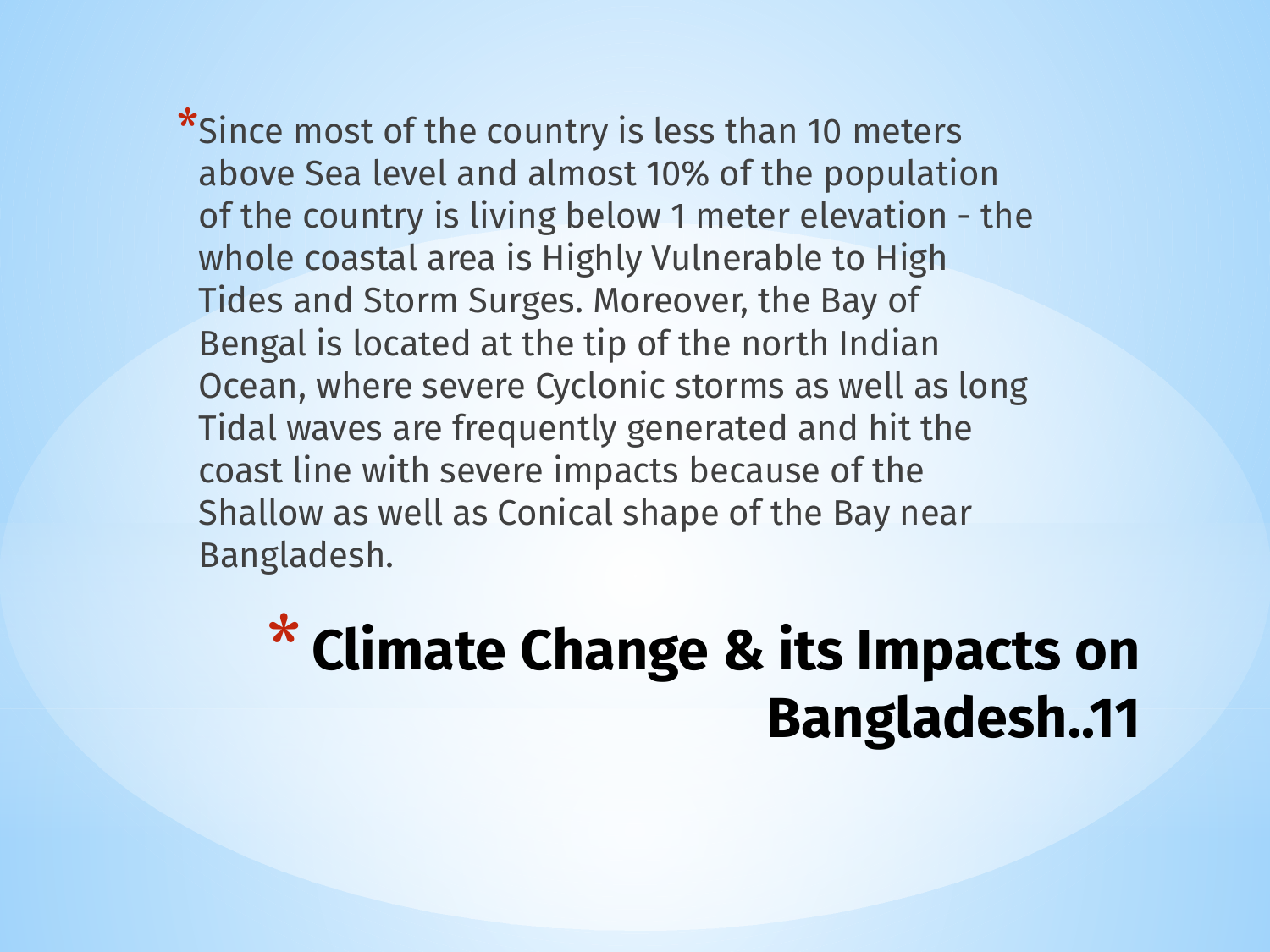

Since most of the country is less than 10 meters above Sea level and almost 10% of the population of the country is living below 1 meter elevation - the whole coastal area is Highly Vulnerable to High Tides and Storm Surges. Moreover, the Bay of Bengal is located at the tip of the north Indian Ocean, where severe Cyclonic storms as well as long Tidal waves are frequently generated and hit the coast line with severe impacts because of the Shallow as well as Conical shape of the Bay near Bangladesh.
# Climate Change & its Impacts on Bangladesh..11